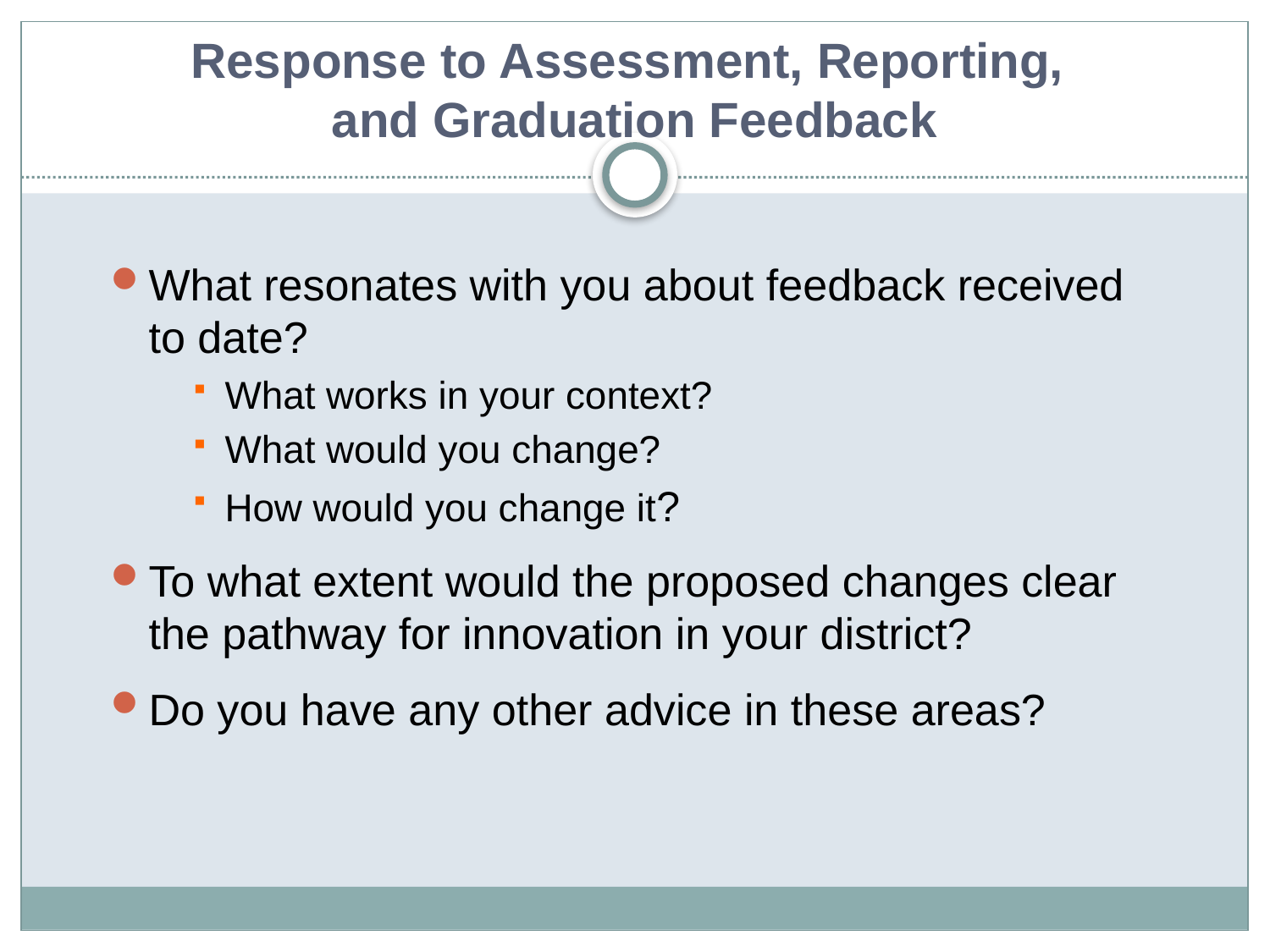

# Response to Assessment, Reporting, and Graduation Feedback
What resonates with you about feedback received
to date?
What works in your context?
What would you change?
How would you change it?
To what extent would the proposed changes clear
the pathway for innovation in your district?
Do you have any other advice in these areas?